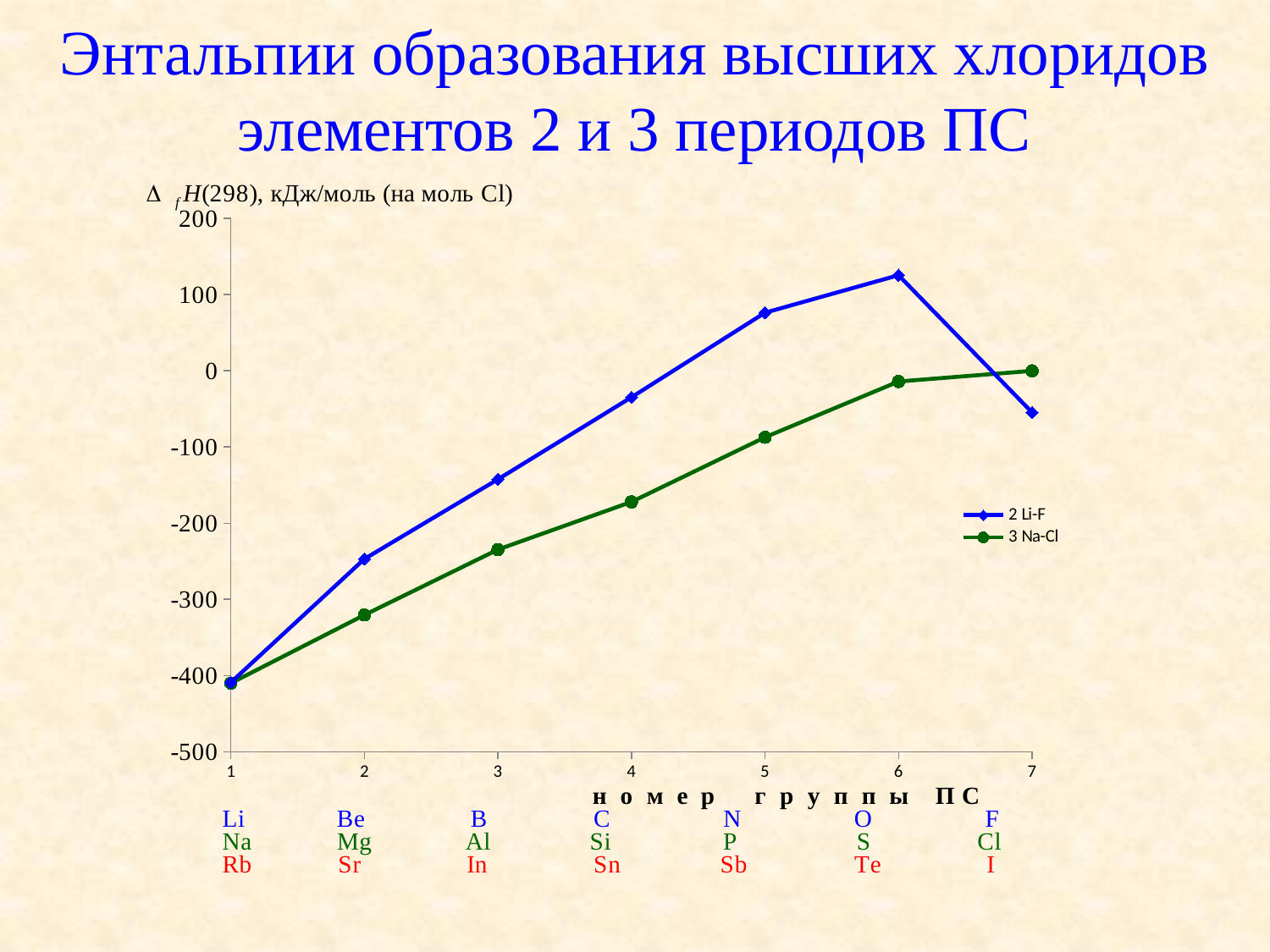

# Энтальпии образования высших хлоридов элементов 2 и 3 периодов ПС

### Chart

| Category | 2 Li-F | 3 Na-Cl |
|---|---|---|